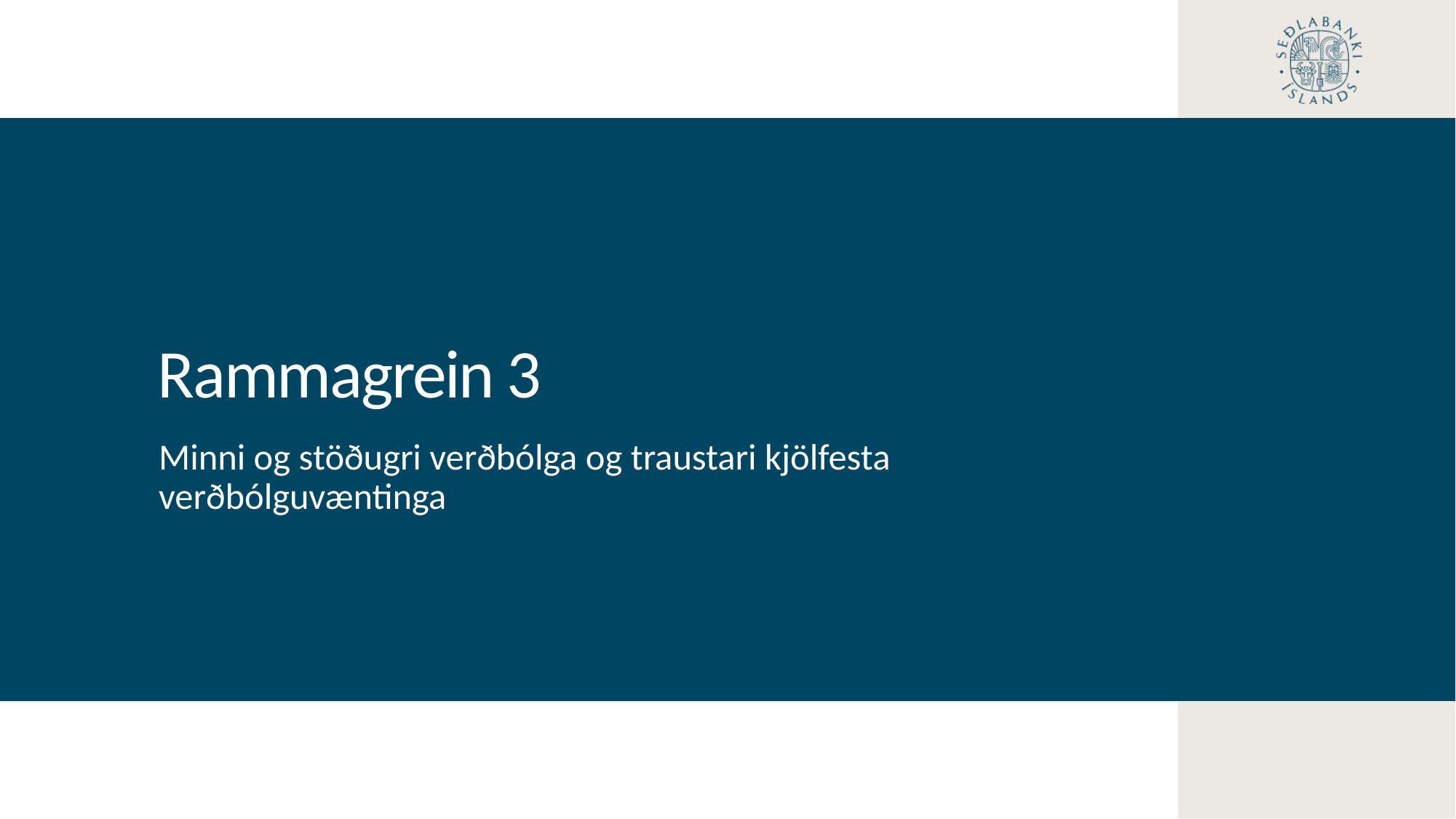

Rammagrein 3
Minni og stöðugri verðbólga og traustari kjölfesta verðbólguvæntinga